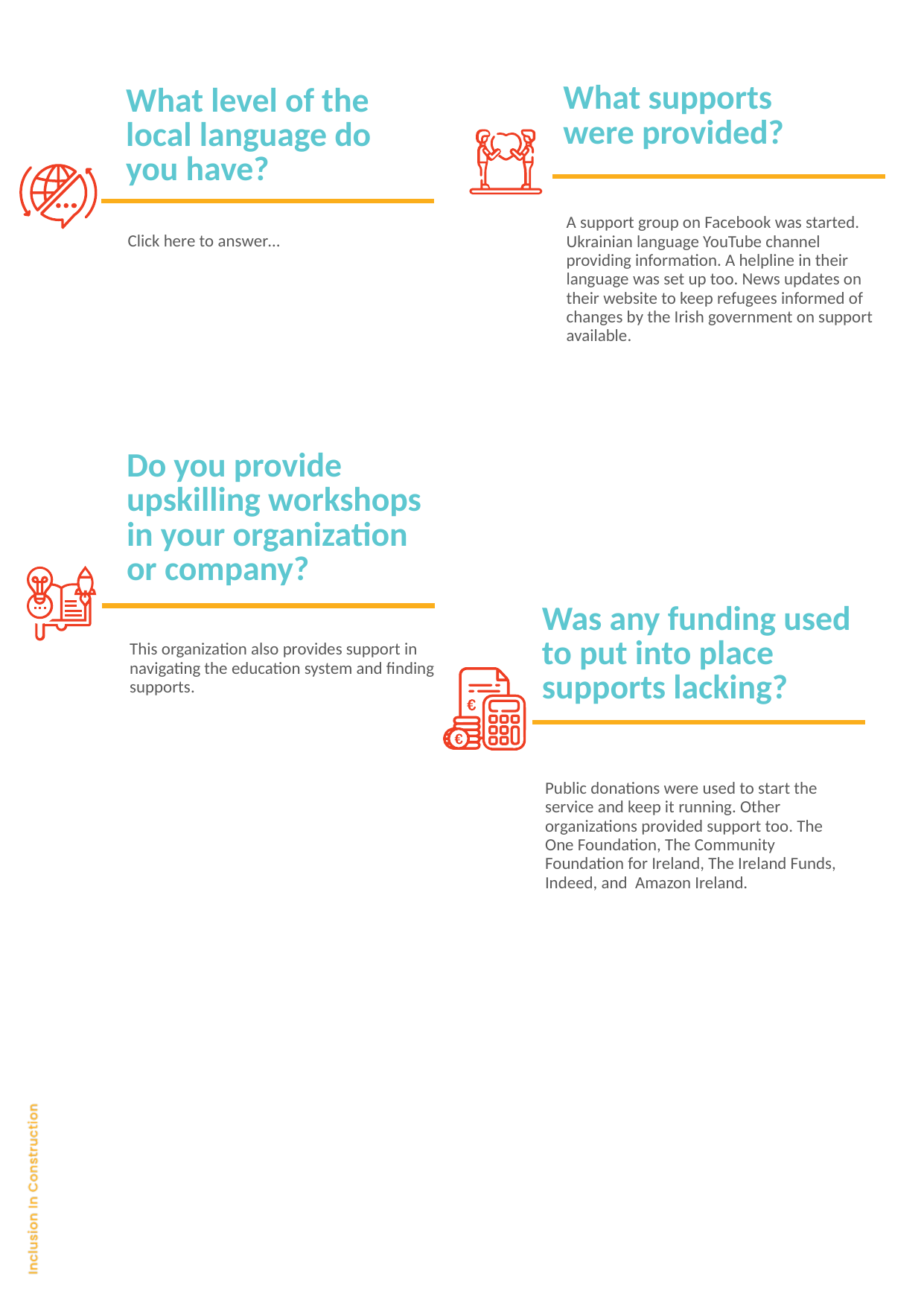

What supports
were provided?

What level of the local language do you have?

A support group on Facebook was started. Ukrainian language YouTube channel providing information. A helpline in their language was set up too. News updates on their website to keep refugees informed of changes by the Irish government on support available.

Click here to answer…

Do you provide upskilling workshops in your organization or company?

Was any funding used to put into place supports lacking?

This organization also provides support in navigating the education system and finding supports.

Public donations were used to start the service and keep it running. Other organizations provided support too. The One Foundation, The Community Foundation for Ireland, The Ireland Funds, Indeed, and  Amazon Ireland.